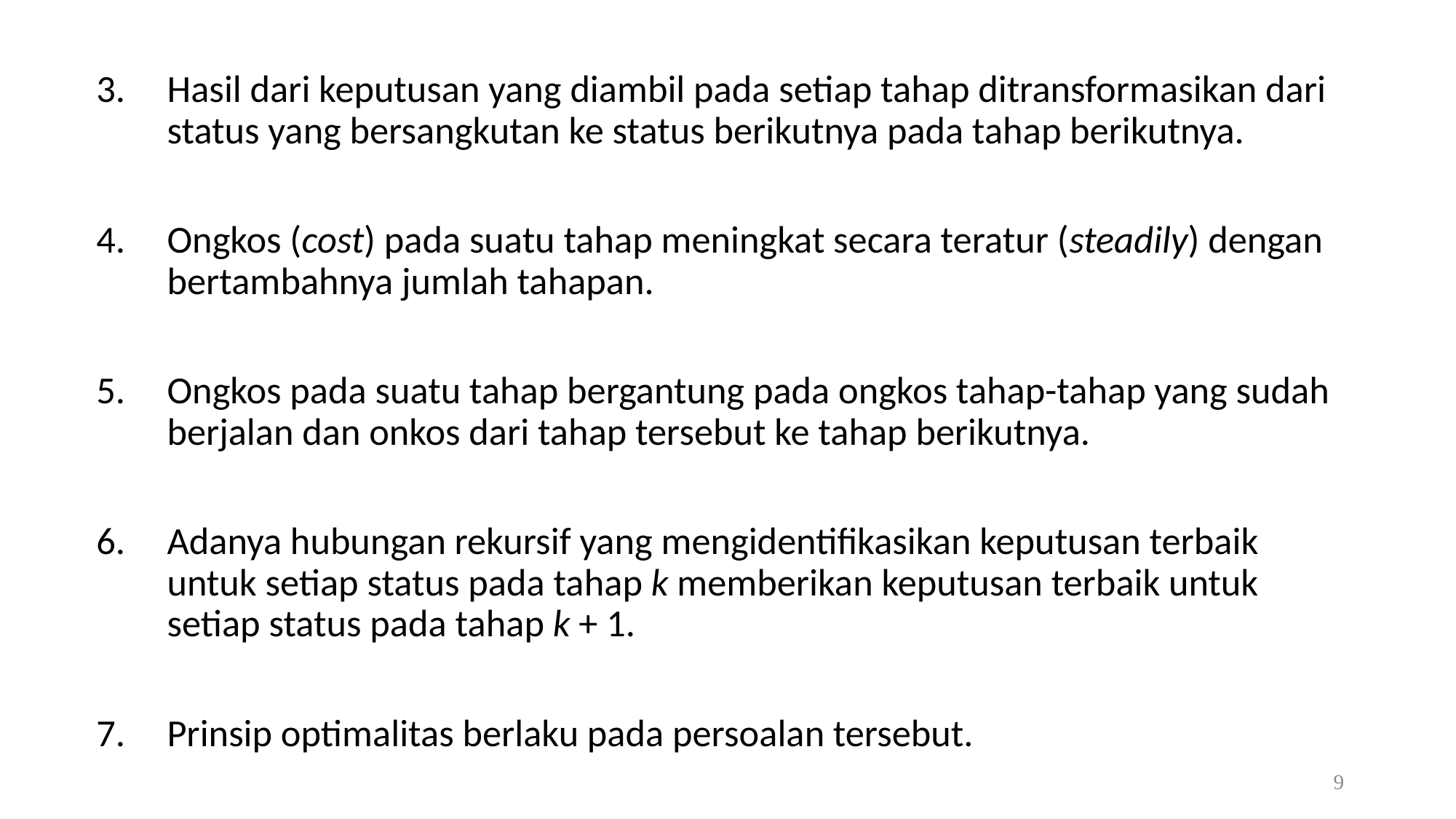

Hasil dari keputusan yang diambil pada setiap tahap ditransformasikan dari status yang bersangkutan ke status berikutnya pada tahap berikutnya.

Ongkos (cost) pada suatu tahap meningkat secara teratur (steadily) dengan bertambahnya jumlah tahapan.

Ongkos pada suatu tahap bergantung pada ongkos tahap-tahap yang sudah berjalan dan onkos dari tahap tersebut ke tahap berikutnya.

Adanya hubungan rekursif yang mengidentifikasikan keputusan terbaik untuk setiap status pada tahap k memberikan keputusan terbaik untuk setiap status pada tahap k + 1.

Prinsip optimalitas berlaku pada persoalan tersebut.

9